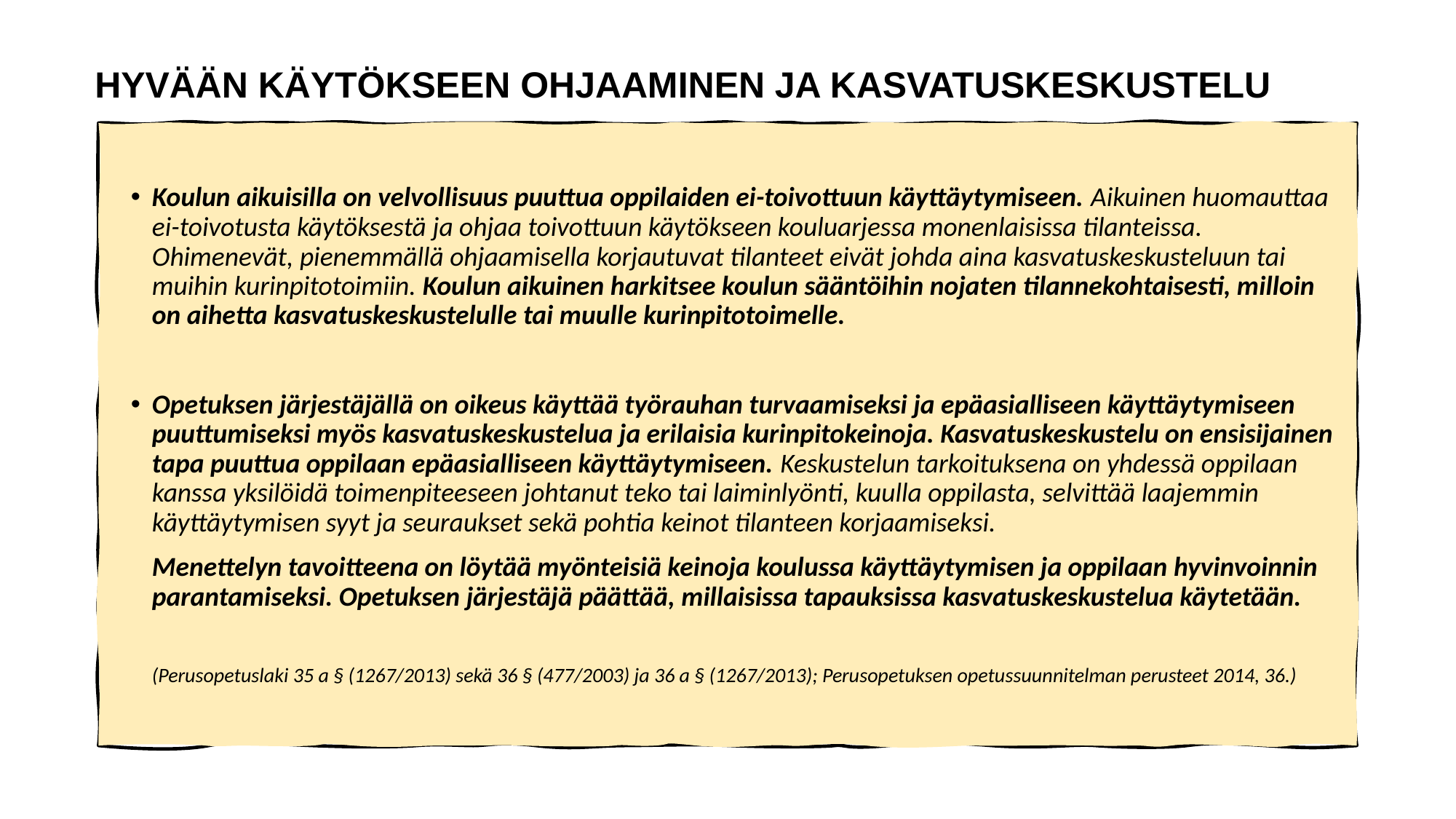

HYVÄÄN KÄYTÖKSEEN OHJAAMINEN JA KASVATUSKESKUSTELU

Koulun aikuisilla on velvollisuus puuttua oppilaiden ei-toivottuun käyttäytymiseen. Aikuinen huomauttaa ei-toivotusta käytöksestä ja ohjaa toivottuun käytökseen kouluarjessa monenlaisissa tilanteissa. Ohimenevät, pienemmällä ohjaamisella korjautuvat tilanteet eivät johda aina kasvatuskeskusteluun tai muihin kurinpitotoimiin. Koulun aikuinen harkitsee koulun sääntöihin nojaten tilannekohtaisesti, milloin on aihetta kasvatuskeskustelulle tai muulle kurinpitotoimelle.

Opetuksen järjestäjällä on oikeus käyttää työrauhan turvaamiseksi ja epäasialliseen käyttäytymiseen puuttumiseksi myös kasvatuskeskustelua ja erilaisia kurinpitokeinoja. Kasvatuskeskustelu on ensisijainen tapa puuttua oppilaan epäasialliseen käyttäytymiseen. Keskustelun tarkoituksena on yhdessä oppilaan kanssa yksilöidä toimenpiteeseen johtanut teko tai laiminlyönti, kuulla oppilasta, selvittää laajemmin käyttäytymisen syyt ja seuraukset sekä pohtia keinot tilanteen korjaamiseksi.
Menettelyn tavoitteena on löytää myönteisiä keinoja koulussa käyttäytymisen ja oppilaan hyvinvoinnin parantamiseksi. Opetuksen järjestäjä päättää, millaisissa tapauksissa kasvatuskeskustelua käytetään.

(Perusopetuslaki 35 a § (1267/2013) sekä 36 § (477/2003) ja 36 a § (1267/2013); Perusopetuksen opetussuunnitelman perusteet 2014, 36.)